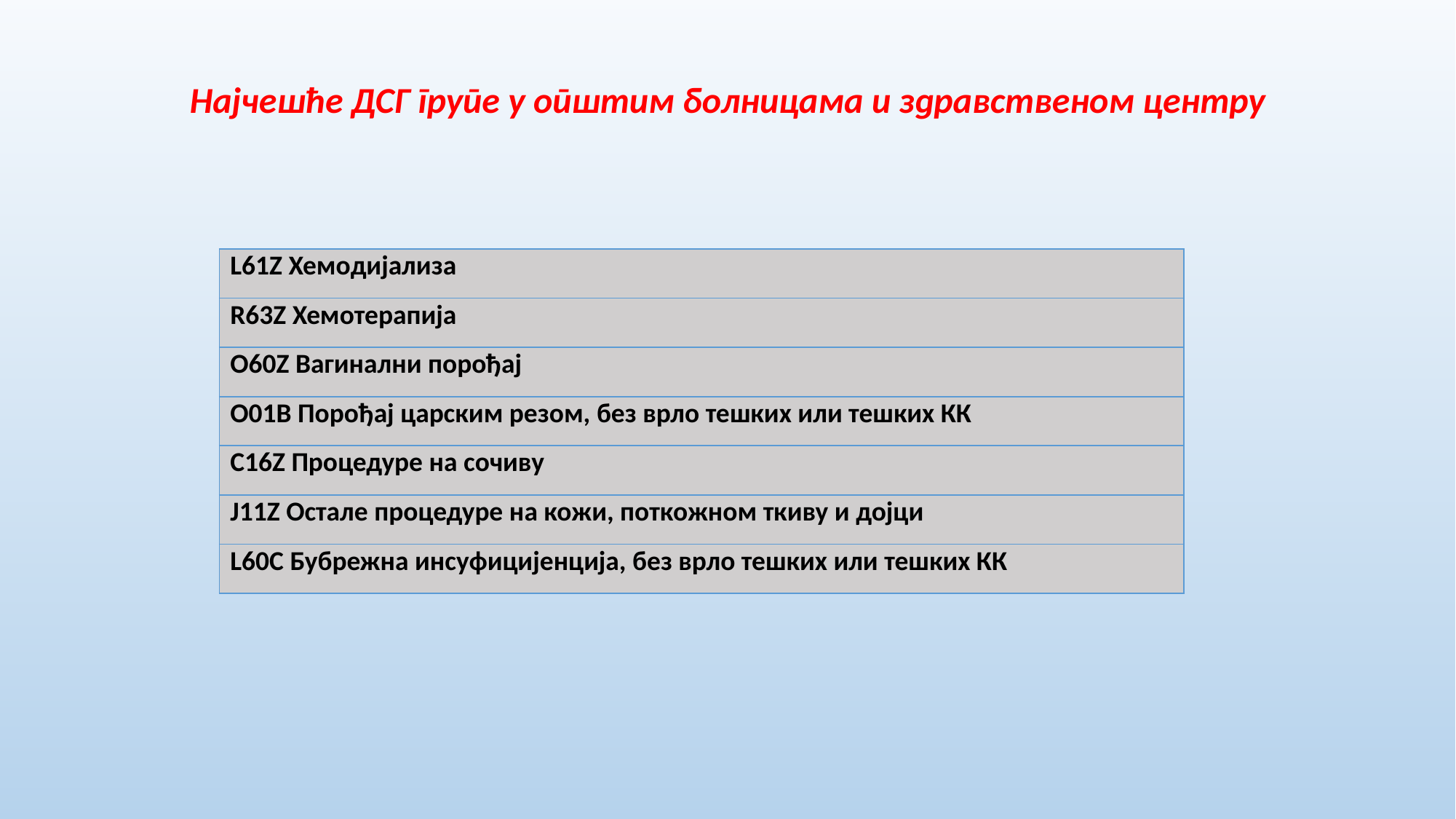

# Најчешће ДСГ групе у општим болницама и здравственом центру
| L61Z Хемодијализа |
| --- |
| R63Z Хемотерапија |
| O60Z Вагинални порођај |
| O01B Порођај царским резом, без врло тешких или тешких КК |
| C16Z Процедуре на сочиву |
| J11Z Остале процедуре на кожи, поткожном ткиву и дојци |
| L60C Бубрежна инсуфицијенција, без врло тешких или тешких КК |